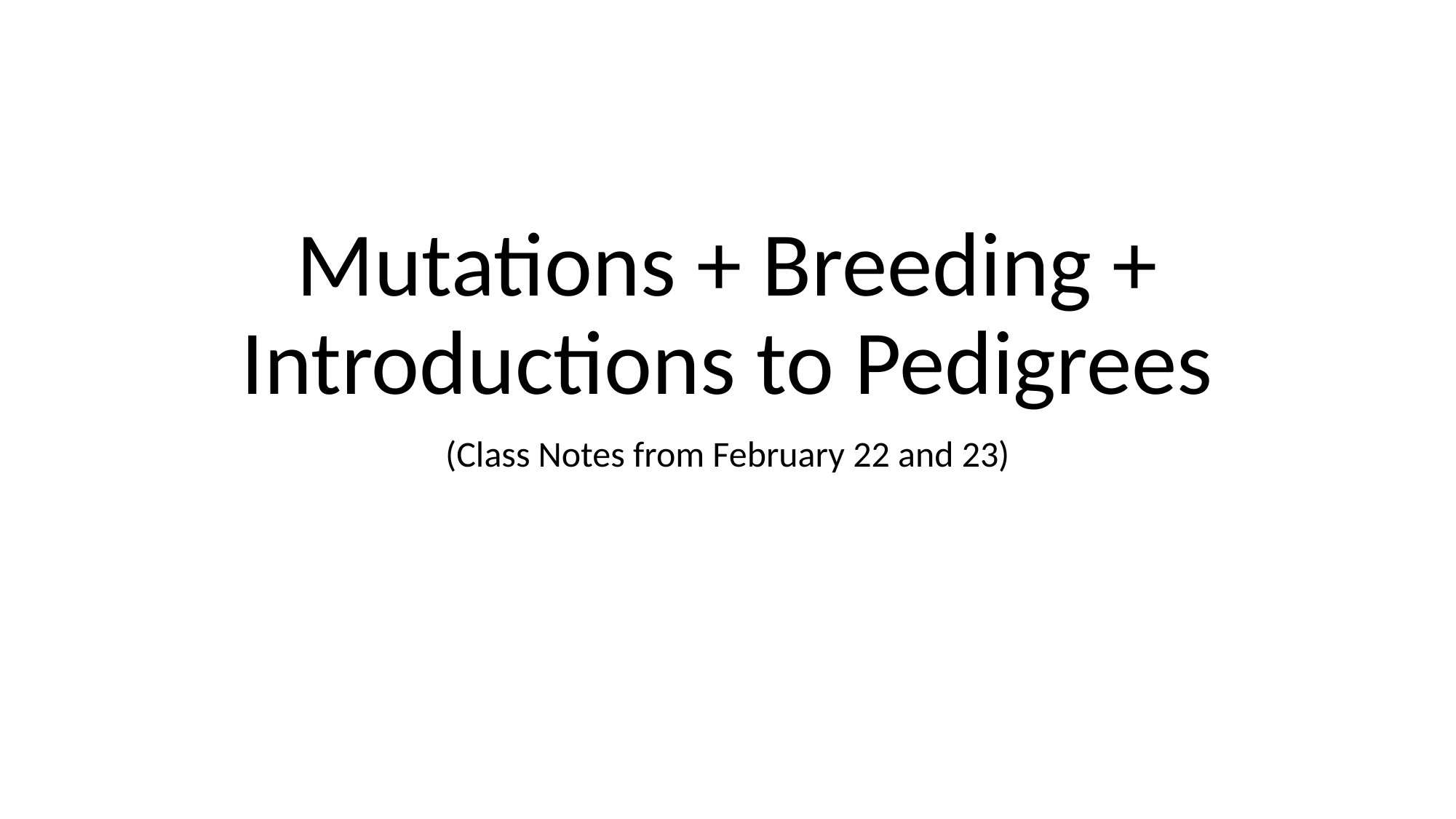

# Mutations + Breeding + Introductions to Pedigrees
(Class Notes from February 22 and 23)